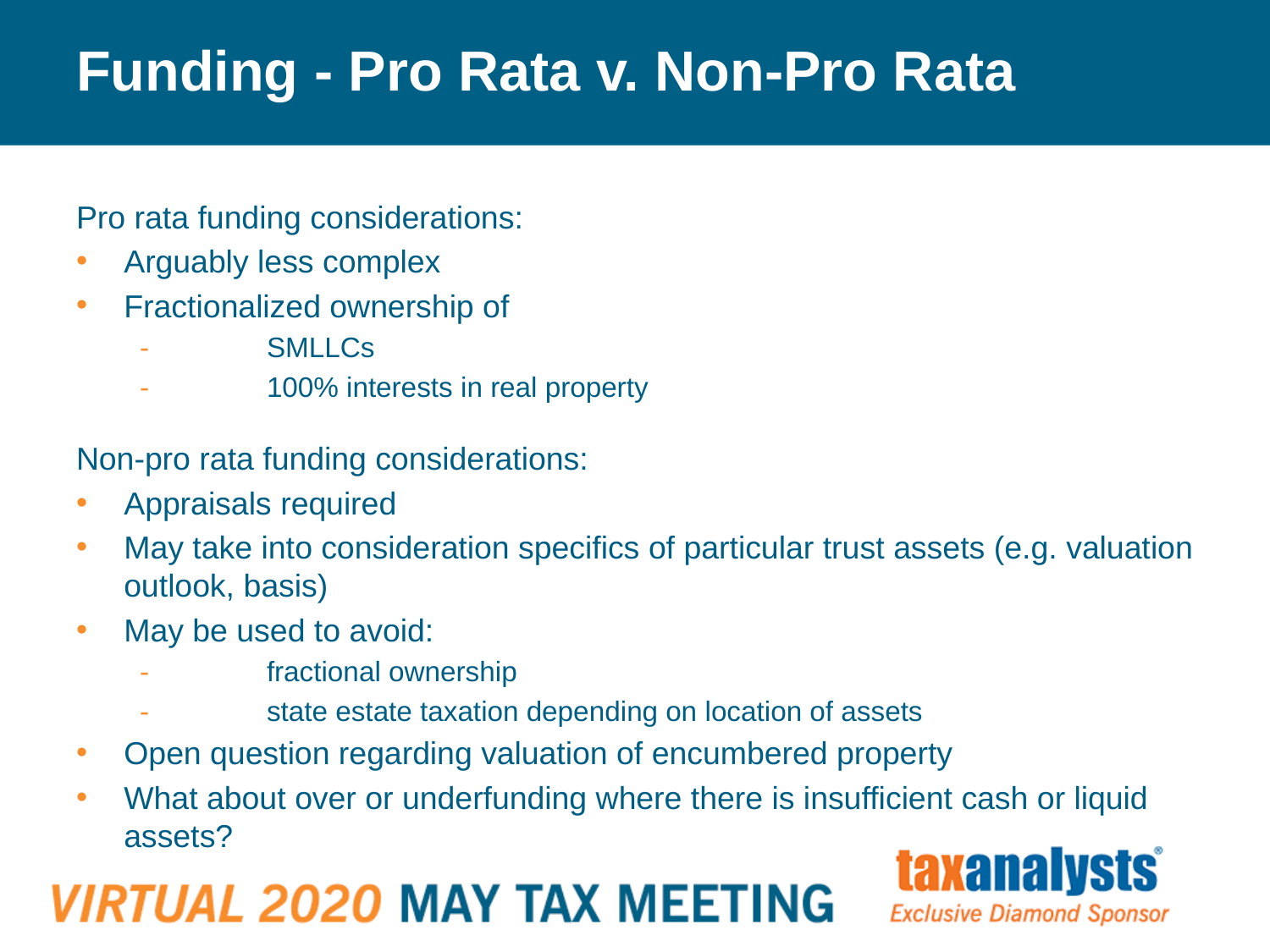

# Funding - Pro Rata v. Non-Pro Rata
Pro rata funding considerations:
Arguably less complex
Fractionalized ownership of
-	SMLLCs
- 	100% interests in real property

Non-pro rata funding considerations:
Appraisals required
May take into consideration specifics of particular trust assets (e.g. valuation outlook, basis)
May be used to avoid:
- 	fractional ownership
- 	state estate taxation depending on location of assets
Open question regarding valuation of encumbered property
What about over or underfunding where there is insufficient cash or liquid assets?